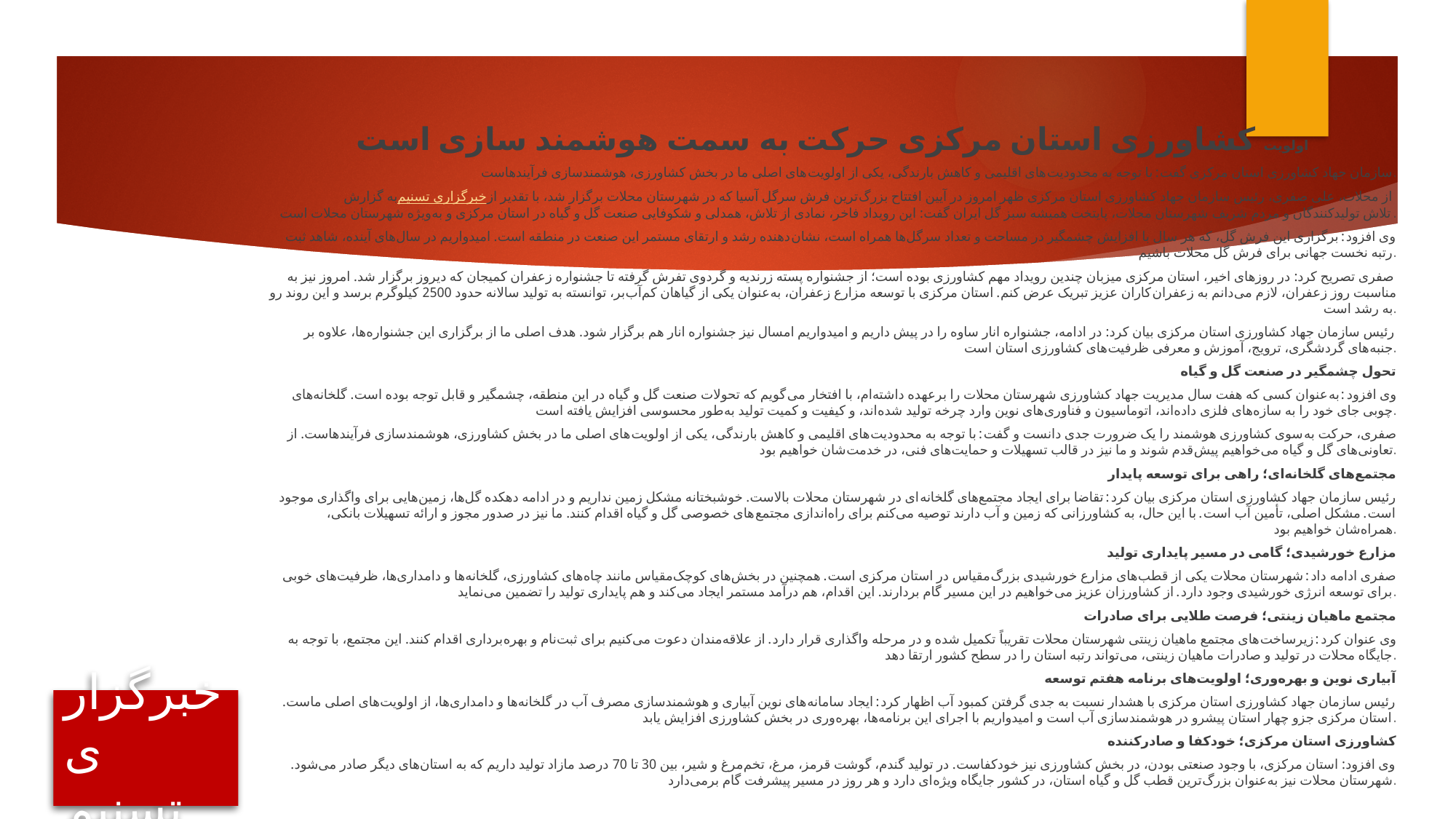

اولویت کشاورزی استان مرکزی حرکت به سمت هوشمند سازی است
سازمان جهاد کشاورزی استان مرکزی گفت: با توجه به محدودیت‌های اقلیمی و کاهش بارندگی، یکی از اولویت‌های اصلی ما در بخش کشاورزی، هوشمندسازی فرآیندهاست.
به گزارش خبرگزاری تسنیم از محلات، علی صفری، رئیس سازمان جهاد کشاورزی استان مرکزی ظهر امروز در آیین افتتاح بزرگ‌ترین فرش سرگل آسیا که در شهرستان محلات برگزار شد، با تقدیر از تلاش تولیدکنندگان و مردم شریف شهرستان محلات، پایتخت همیشه سبز گل ایران گفت: این رویداد فاخر، نمادی از تلاش، همدلی و شکوفایی صنعت گل و گیاه در استان مرکزی و به‌ویژه شهرستان محلات است.
وی افزود: برگزاری این فرش گل، که هر سال با افزایش چشمگیر در مساحت و تعداد سرگل‌ها همراه است، نشان‌دهنده رشد و ارتقای مستمر این صنعت در منطقه است. امیدواریم در سال‌های آینده، شاهد ثبت رتبه نخست جهانی برای فرش گل محلات باشیم.
صفری تصریح کرد: در روزهای اخیر، استان مرکزی میزبان چندین رویداد مهم کشاورزی بوده است؛ از جشنواره پسته زرندیه و گردوی تفرش گرفته تا جشنواره زعفران کمیجان که دیروز برگزار شد. امروز نیز به مناسبت روز زعفران، لازم می‌دانم به زعفران‌کاران عزیز تبریک عرض کنم. استان مرکزی با توسعه مزارع زعفران، به‌عنوان یکی از گیاهان کم‌آب‌بر، توانسته به تولید سالانه حدود 2500 کیلوگرم برسد و این روند رو به رشد است.
رئیس سازمان جهاد کشاورزی استان مرکزی بیان کرد: در ادامه، جشنواره انار ساوه را در پیش داریم و امیدواریم امسال نیز جشنواره انار هم برگزار شود. هدف اصلی ما از برگزاری این جشنواره‌ها، علاوه بر جنبه‌های گردشگری، ترویج، آموزش و معرفی ظرفیت‌های کشاورزی استان است.
تحول چشمگیر در صنعت گل و گیاه
وی افزود: به‌عنوان کسی که هفت سال مدیریت جهاد کشاورزی شهرستان محلات را برعهده داشته‌ام، با افتخار می‌گویم که تحولات صنعت گل و گیاه در این منطقه، چشمگیر و قابل توجه بوده است. گلخانه‌های چوبی جای خود را به سازه‌های فلزی داده‌اند، اتوماسیون و فناوری‌های نوین وارد چرخه تولید شده‌اند، و کیفیت و کمیت تولید به‌طور محسوسی افزایش یافته است.
صفری، حرکت به‌سوی کشاورزی هوشمند را یک ضرورت جدی دانست و گفت: با توجه به محدودیت‌های اقلیمی و کاهش بارندگی، یکی از اولویت‌های اصلی ما در بخش کشاورزی، هوشمندسازی فرآیندهاست. از تعاونی‌های گل و گیاه می‌خواهیم پیش‌قدم شوند و ما نیز در قالب تسهیلات و حمایت‌های فنی، در خدمت‌شان خواهیم بود.
مجتمع‌های گلخانه‌ای؛ راهی برای توسعه پایدار
رئیس سازمان جهاد کشاورزی استان مرکزی بیان کرد: تقاضا برای ایجاد مجتمع‌های گلخانه‌ای در شهرستان محلات بالاست. خوشبختانه مشکل زمین نداریم و در ادامه دهکده گل‌ها، زمین‌هایی برای واگذاری موجود است. مشکل اصلی، تأمین آب است. با این حال، به کشاورزانی که زمین و آب دارند توصیه می‌کنم برای راه‌اندازی مجتمع‌های خصوصی گل و گیاه اقدام کنند. ما نیز در صدور مجوز و ارائه تسهیلات بانکی، همراه‌شان خواهیم بود.
مزارع خورشیدی؛ گامی در مسیر پایداری تولید
صفری ادامه داد: شهرستان محلات یکی از قطب‌های مزارع خورشیدی بزرگ‌مقیاس در استان مرکزی است. همچنین در بخش‌های کوچک‌مقیاس مانند چاه‌های کشاورزی، گلخانه‌ها و دامداری‌ها، ظرفیت‌های خوبی برای توسعه انرژی خورشیدی وجود دارد. از کشاورزان عزیز می‌خواهیم در این مسیر گام بردارند. این اقدام، هم درآمد مستمر ایجاد می‌کند و هم پایداری تولید را تضمین می‌نماید.
مجتمع ماهیان زینتی؛ فرصت طلایی برای صادرات
وی عنوان کرد: زیرساخت‌های مجتمع ماهیان زینتی شهرستان محلات تقریباً تکمیل شده و در مرحله واگذاری قرار دارد. از علاقه‌مندان دعوت می‌کنیم برای ثبت‌نام و بهره‌برداری اقدام کنند. این مجتمع، با توجه به جایگاه محلات در تولید و صادرات ماهیان زینتی، می‌تواند رتبه استان را در سطح کشور ارتقا دهد.
آبیاری نوین و بهره‌وری؛ اولویت‌های برنامه هفتم توسعه
رئیس سازمان جهاد کشاورزی استان مرکزی با هشدار نسبت به جدی گرفتن کمبود آب اظهار کرد: ایجاد سامانه‌های نوین آبیاری و هوشمندسازی مصرف آب در گلخانه‌ها و دامداری‌ها، از اولویت‌های اصلی ماست. استان مرکزی جزو چهار استان پیشرو در هوشمندسازی آب است و امیدواریم با اجرای این برنامه‌ها، بهره‌وری در بخش کشاورزی افزایش یابد.
کشاورزی استان مرکزی؛ خودکفا و صادرکننده
وی افزود: استان مرکزی، با وجود صنعتی بودن، در بخش کشاورزی نیز خودکفاست. در تولید گندم، گوشت قرمز، مرغ، تخم‌مرغ و شیر، بین 30 تا 70 درصد مازاد تولید داریم که به استان‌های دیگر صادر می‌شود. شهرستان محلات نیز به‌عنوان بزرگ‌ترین قطب گل و گیاه استان، در کشور جایگاه ویژه‌ای دارد و هر روز در مسیر پیشرفت گام برمی‌دارد.

# خبرگزاری تسنیم